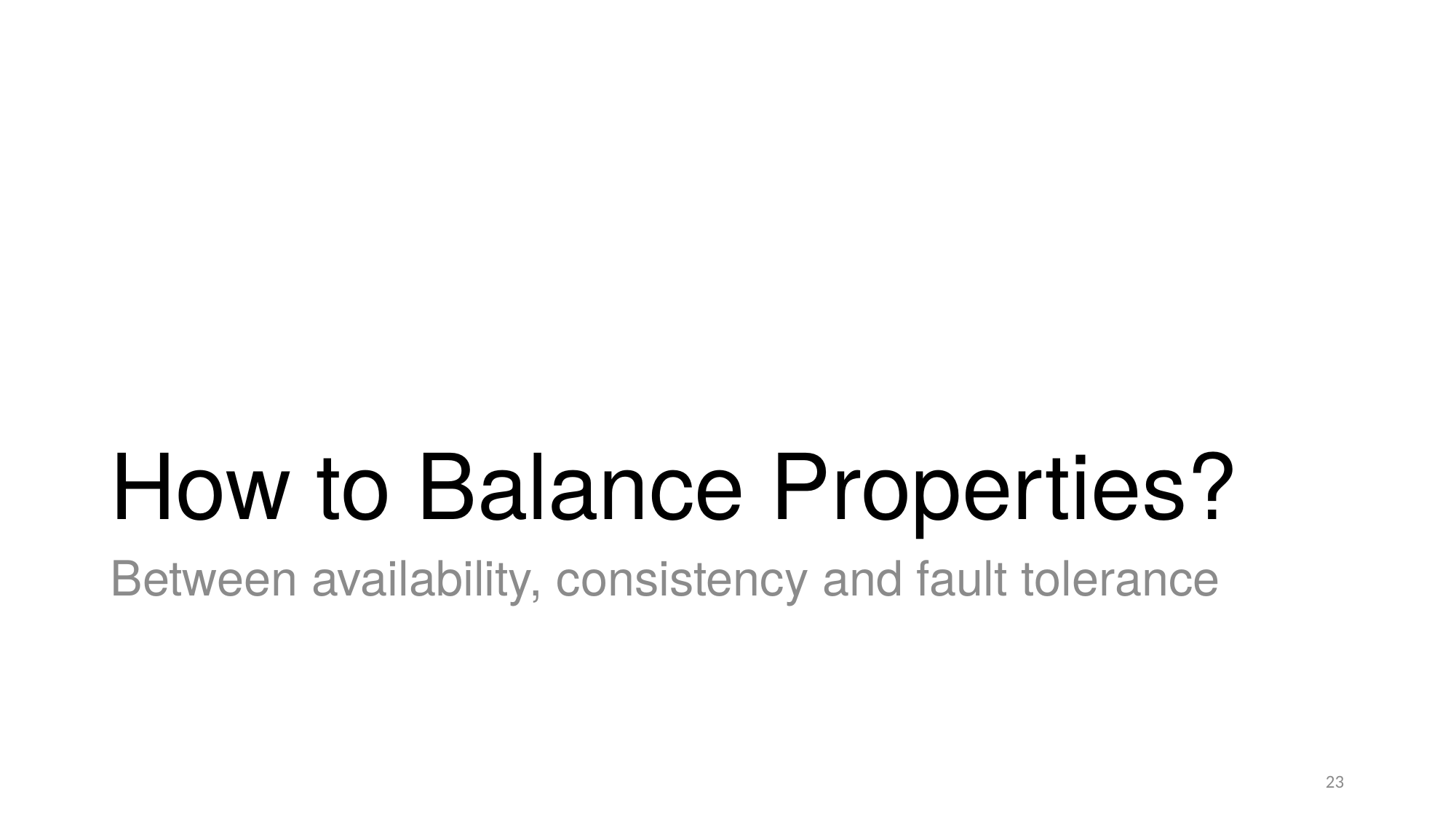

# How to Balance Properties?
Between availability, consistency and fault tolerance
23